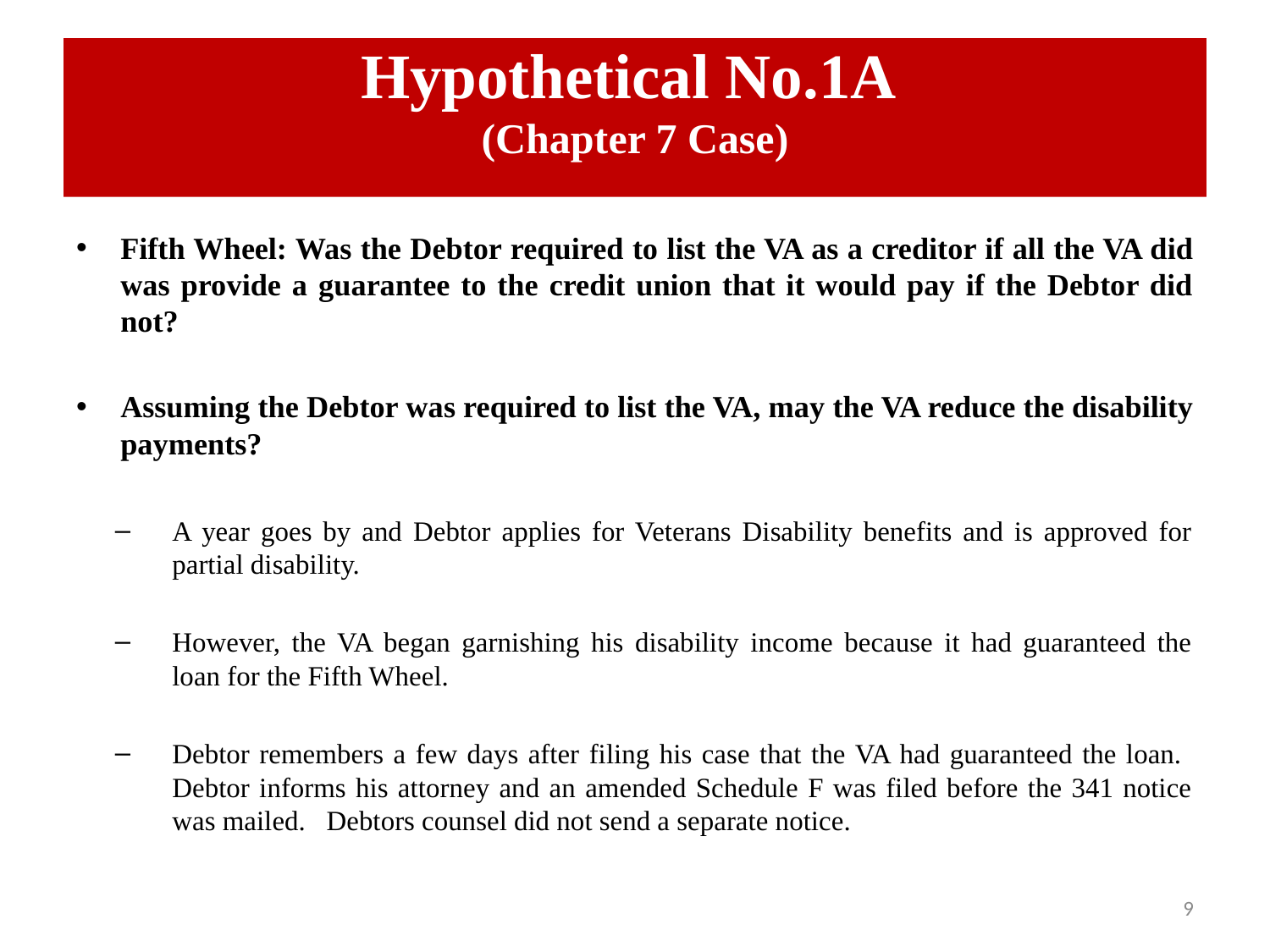

# Hypothetical No.1A (Chapter 7 Case)
Fifth Wheel: Was the Debtor required to list the VA as a creditor if all the VA did was provide a guarantee to the credit union that it would pay if the Debtor did not?

Assuming the Debtor was required to list the VA, may the VA reduce the disability payments?

A year goes by and Debtor applies for Veterans Disability benefits and is approved for partial disability.

However, the VA began garnishing his disability income because it had guaranteed the loan for the Fifth Wheel.

Debtor remembers a few days after filing his case that the VA had guaranteed the loan.  Debtor informs his attorney and an amended Schedule F was filed before the 341 notice was mailed.   Debtors counsel did not send a separate notice.

9